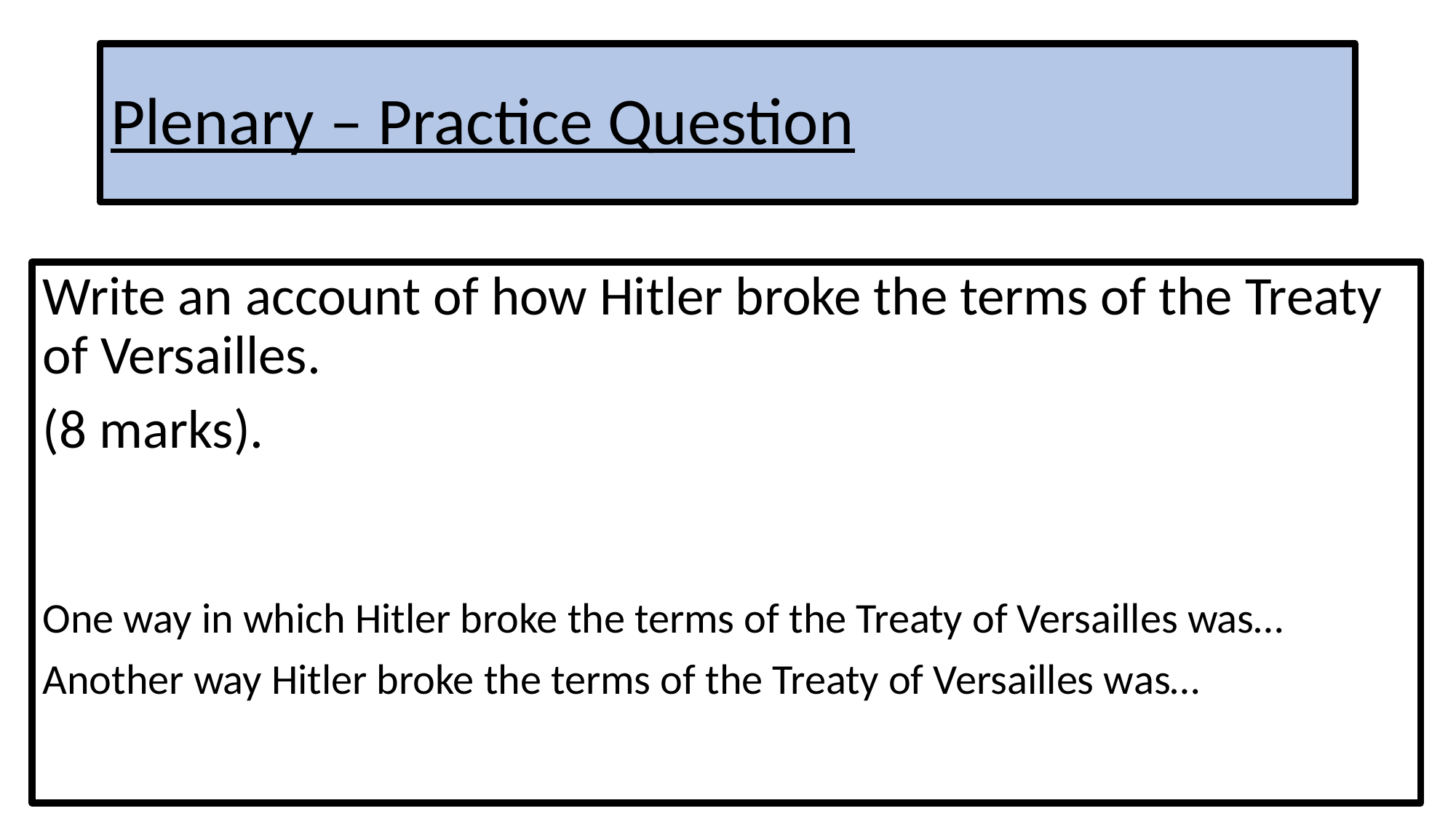

# Plenary – Practice Question
Write an account of how Hitler broke the terms of the Treaty of Versailles.
(8 marks).

One way in which Hitler broke the terms of the Treaty of Versailles was…
Another way Hitler broke the terms of the Treaty of Versailles was…